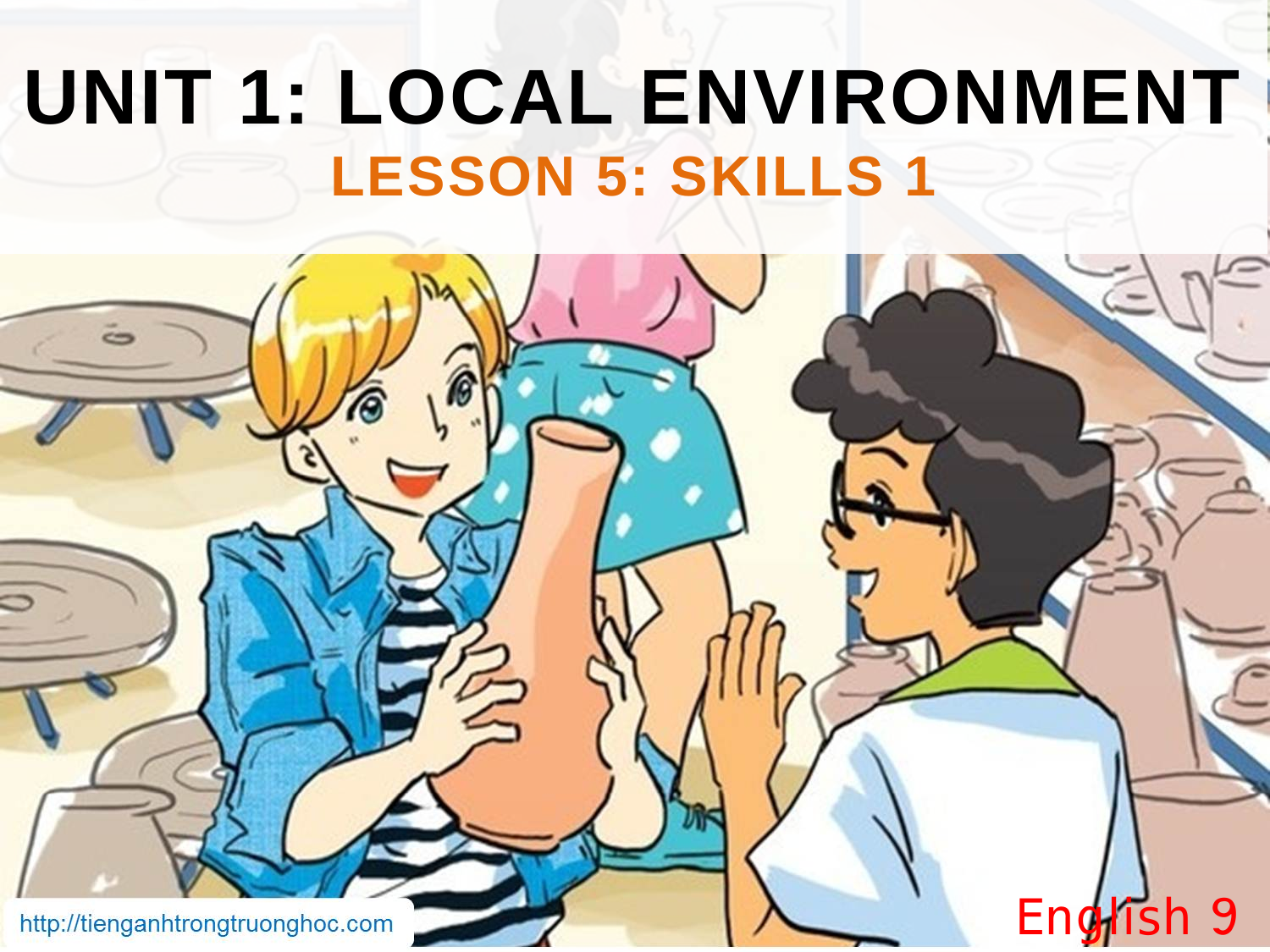

UNIT 1: LOCAL ENVIRONMENT
LESSON 5: SKILLS 1
#
English 9